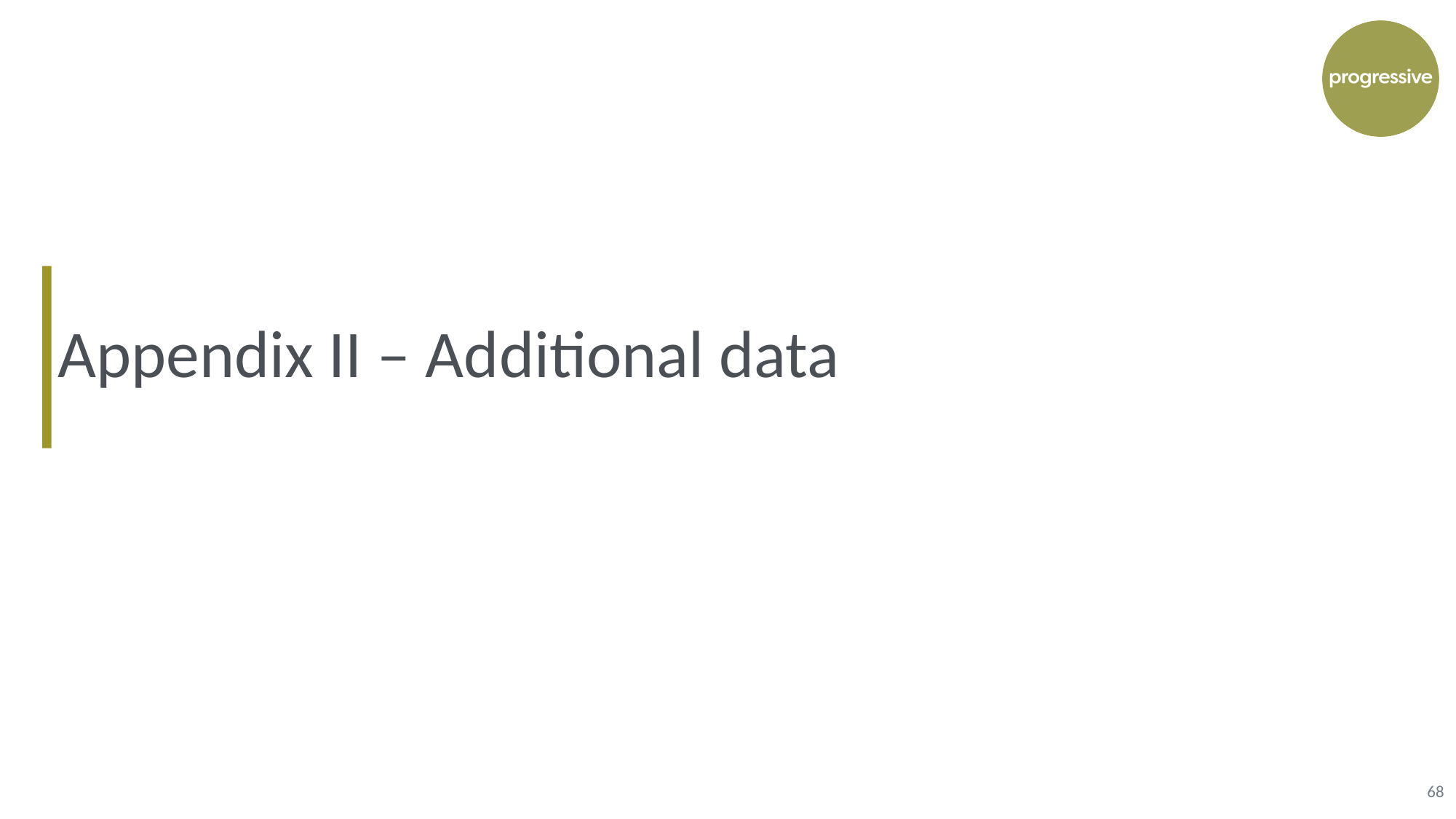

# Appendix II – Additional data
68